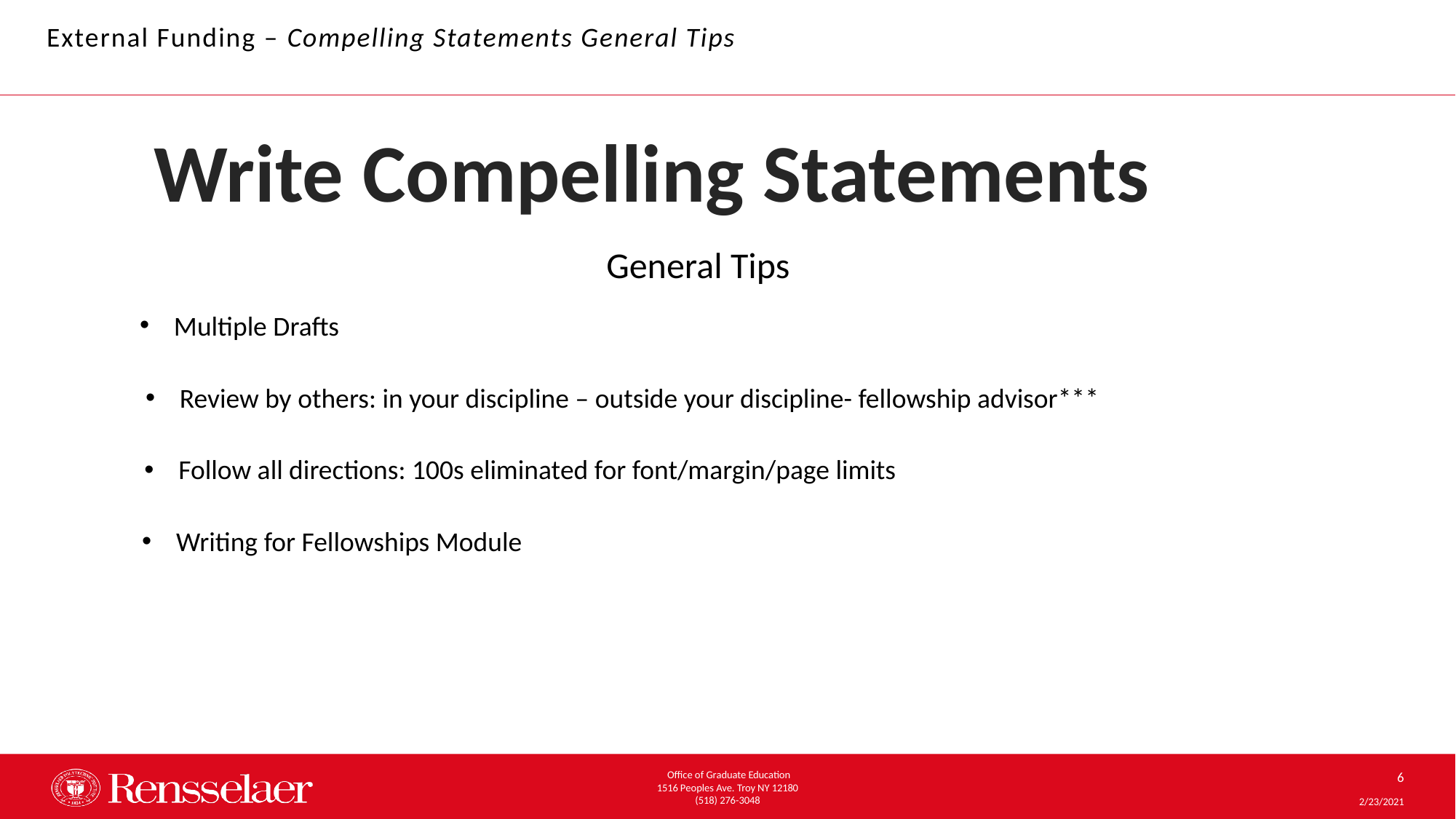

External Funding – Compelling Statements General Tips
Write Compelling Statements
General Tips
Multiple Drafts
Review by others: in your discipline – outside your discipline- fellowship advisor***
Follow all directions: 100s eliminated for font/margin/page limits
Writing for Fellowships Module